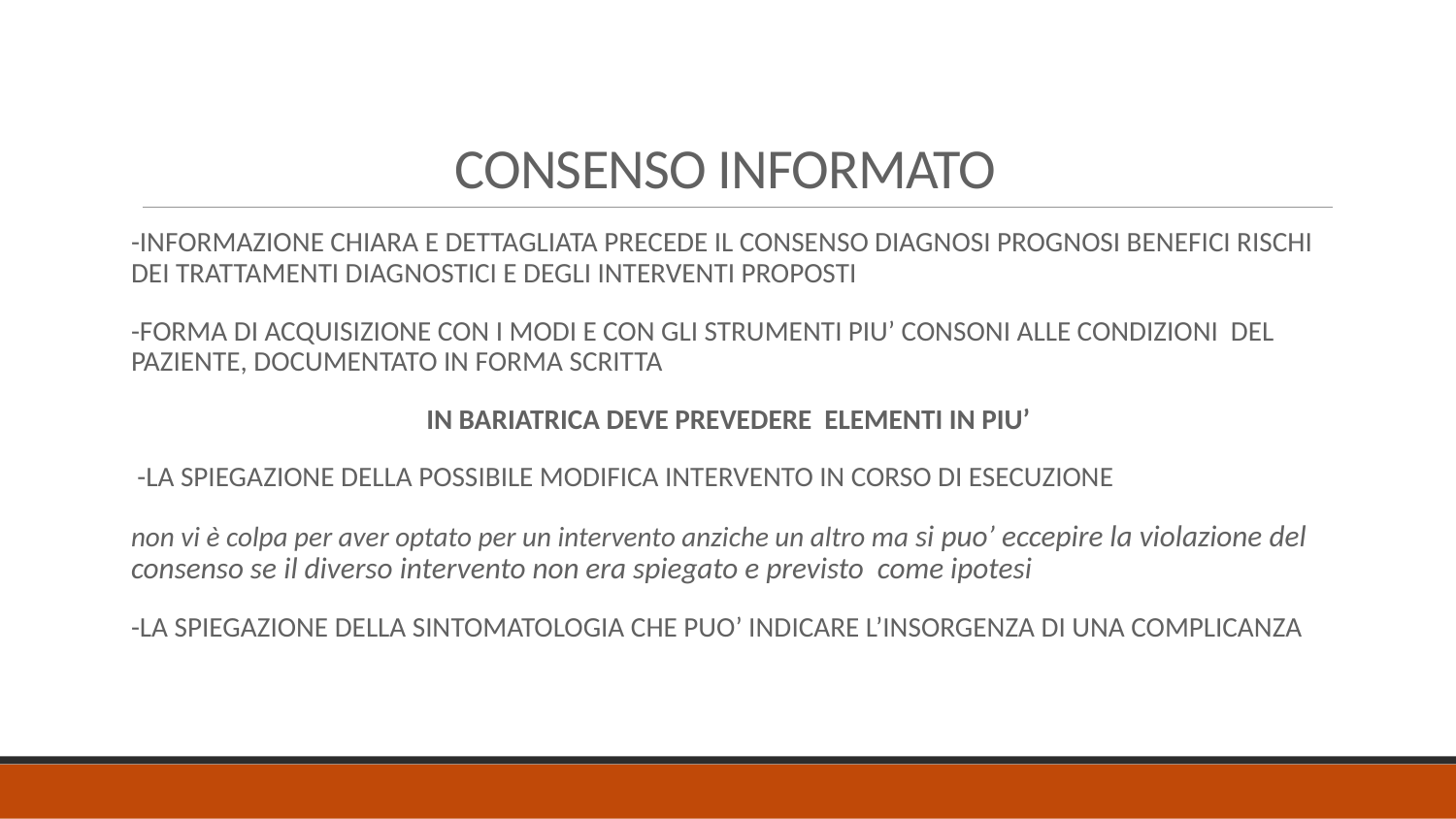

# CONSENSO INFORMATO
-INFORMAZIONE CHIARA E DETTAGLIATA PRECEDE IL CONSENSO DIAGNOSI PROGNOSI BENEFICI RISCHI DEI TRATTAMENTI DIAGNOSTICI E DEGLI INTERVENTI PROPOSTI
-FORMA DI ACQUISIZIONE CON I MODI E CON GLI STRUMENTI PIU’ CONSONI ALLE CONDIZIONI  DEL PAZIENTE, DOCUMENTATO IN FORMA SCRITTA
IN BARIATRICA DEVE PREVEDERE  ELEMENTI IN PIU’
 -LA SPIEGAZIONE DELLA POSSIBILE MODIFICA INTERVENTO IN CORSO DI ESECUZIONE
non vi è colpa per aver optato per un intervento anziche un altro ma si puo’ eccepire la violazione del consenso se il diverso intervento non era spiegato e previsto  come ipotesi
-LA SPIEGAZIONE DELLA SINTOMATOLOGIA CHE PUO’ INDICARE L’INSORGENZA DI UNA COMPLICANZA